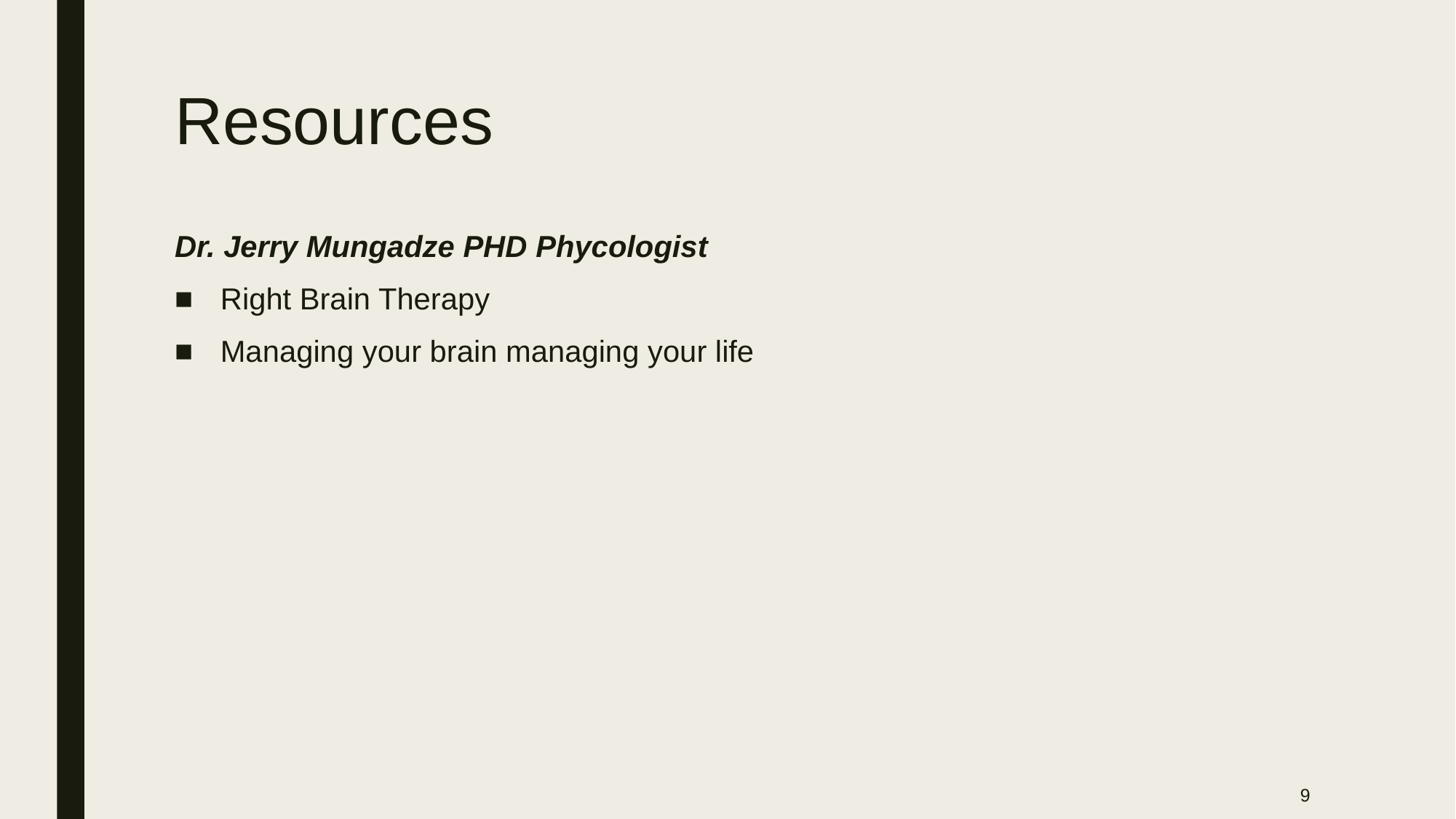

# Resources
Dr. Jerry Mungadze PHD Phycologist
Right Brain Therapy
Managing your brain managing your life
9